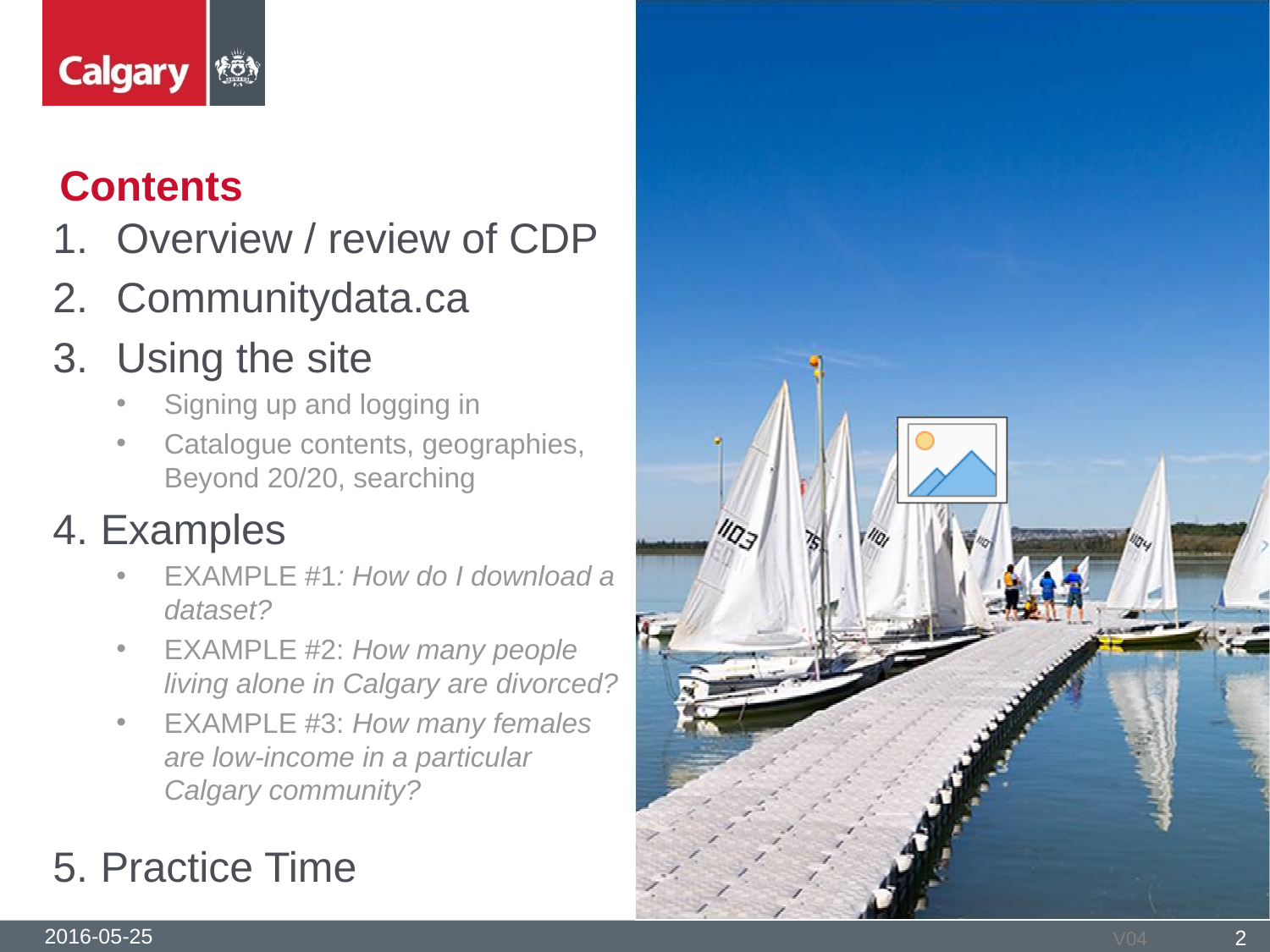

# Contents
Overview / review of CDP
Communitydata.ca
Using the site
Signing up and logging in
Catalogue contents, geographies, Beyond 20/20, searching
Examples
EXAMPLE #1: How do I download a dataset?
EXAMPLE #2: How many people living alone in Calgary are divorced?
EXAMPLE #3: How many females are low-income in a particular  Calgary community?
Practice Time
2016-05-25
2